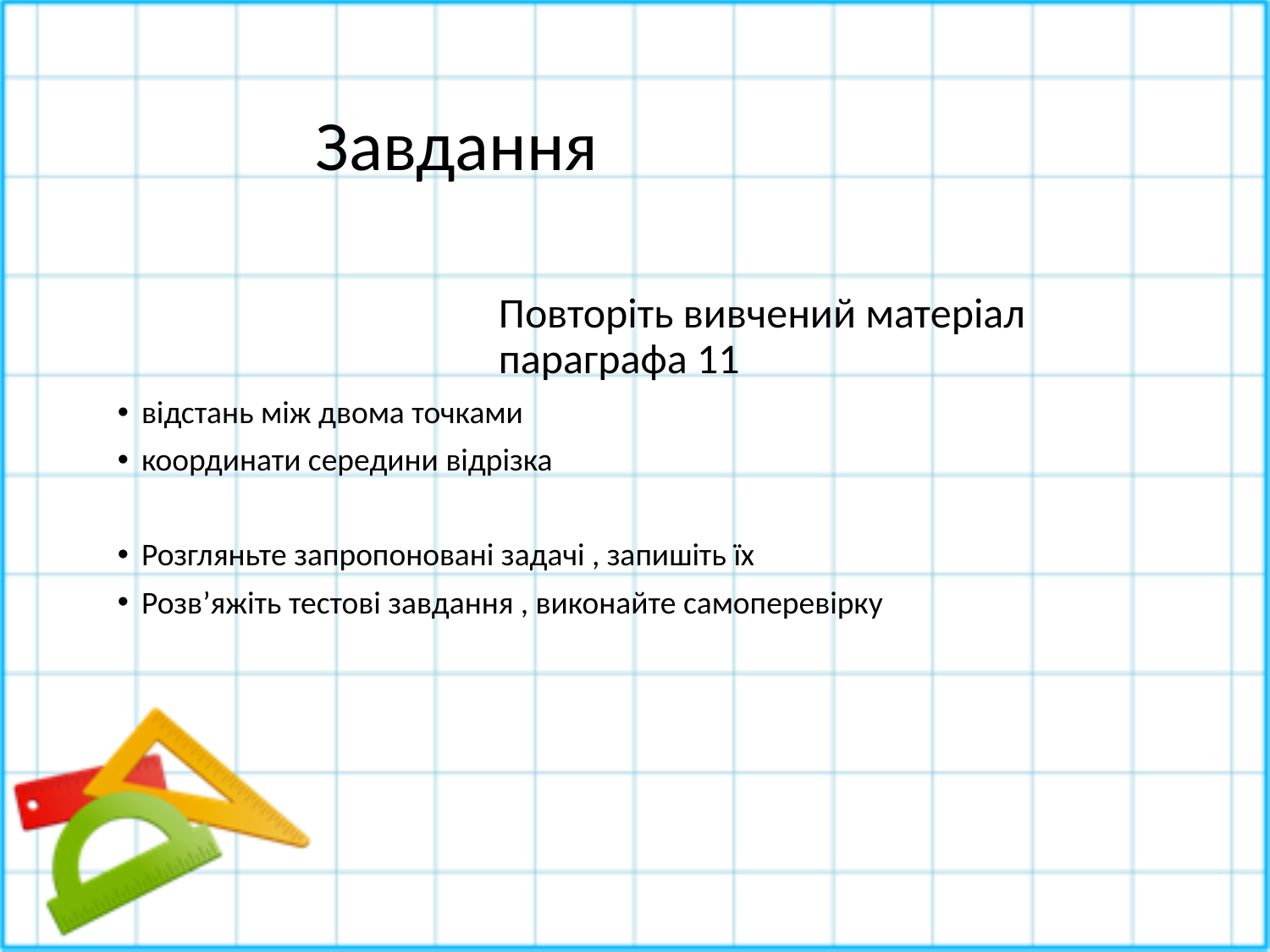

# Завдання
                                                                   Повторіть вивчений матеріал параграфа 11
відстань між двома точками
координати середини відрізка

Розгляньте запропоновані задачі , запишіть їх
Розв’яжіть тестові завдання , виконайте самоперевірку